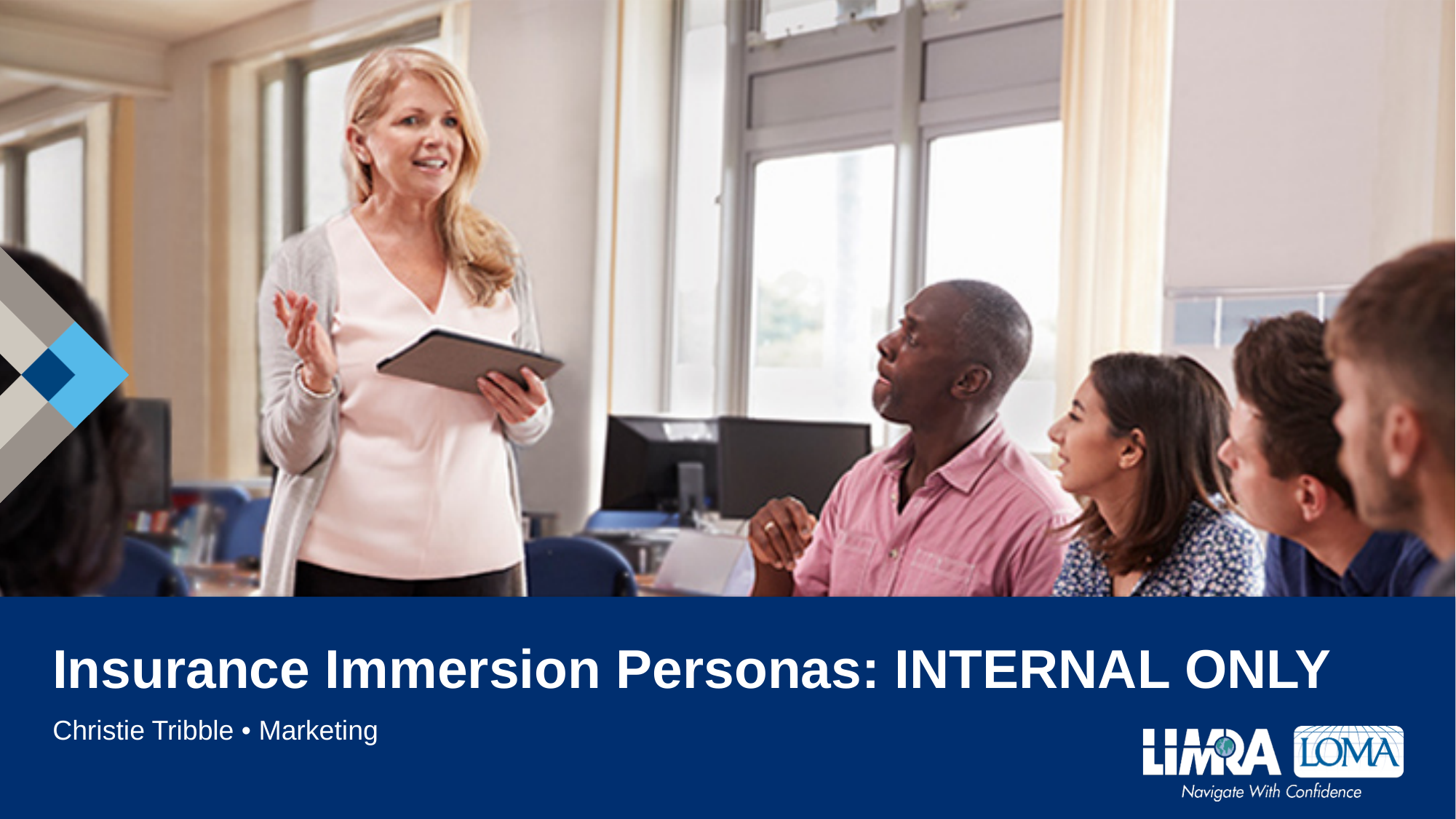

# Insurance Immersion Personas: INTERNAL ONLY
Christie Tribble • Marketing